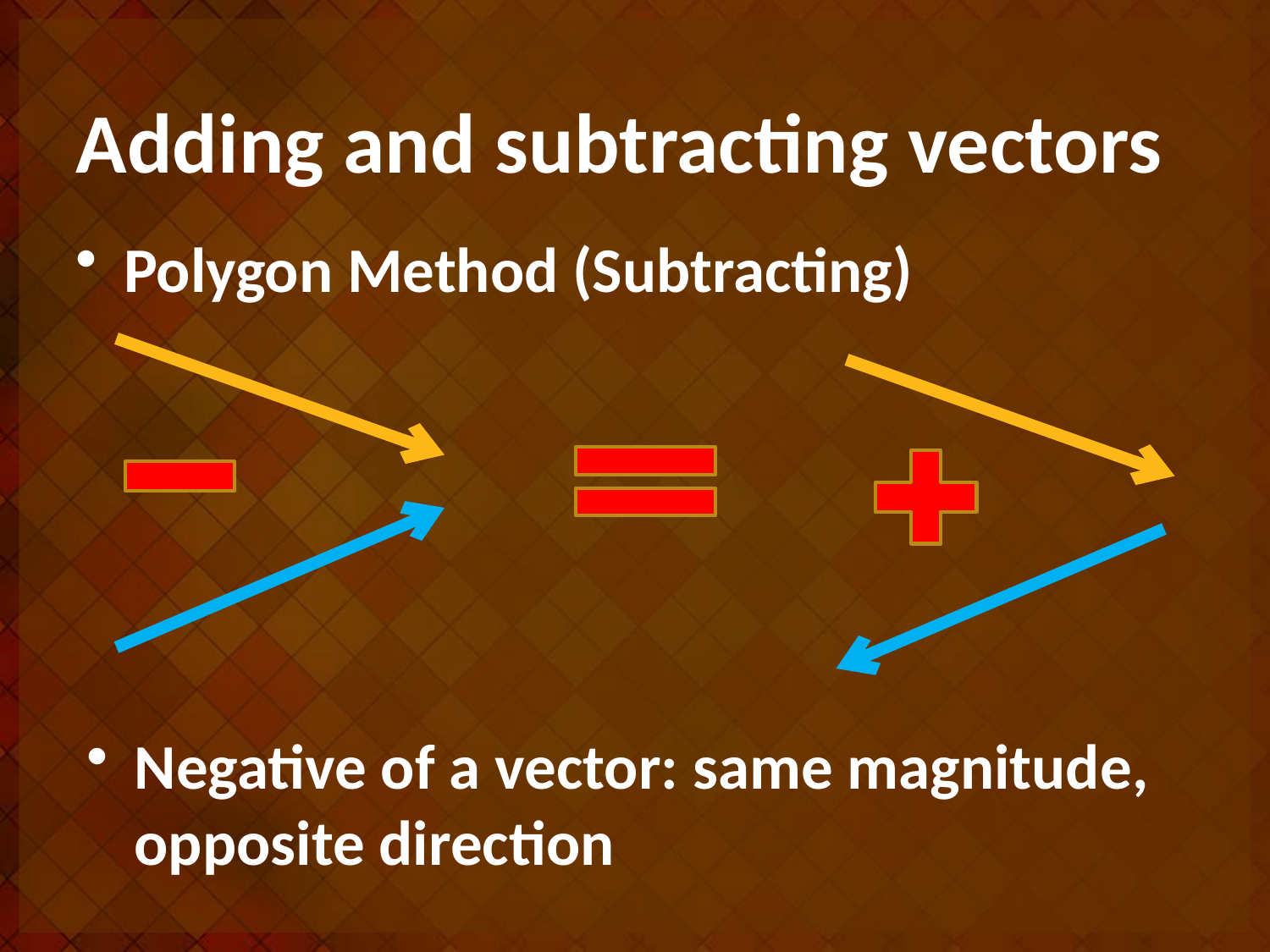

# Adding and subtracting vectors
Polygon Method (Subtracting)

Negative of a vector: same magnitude, opposite direction